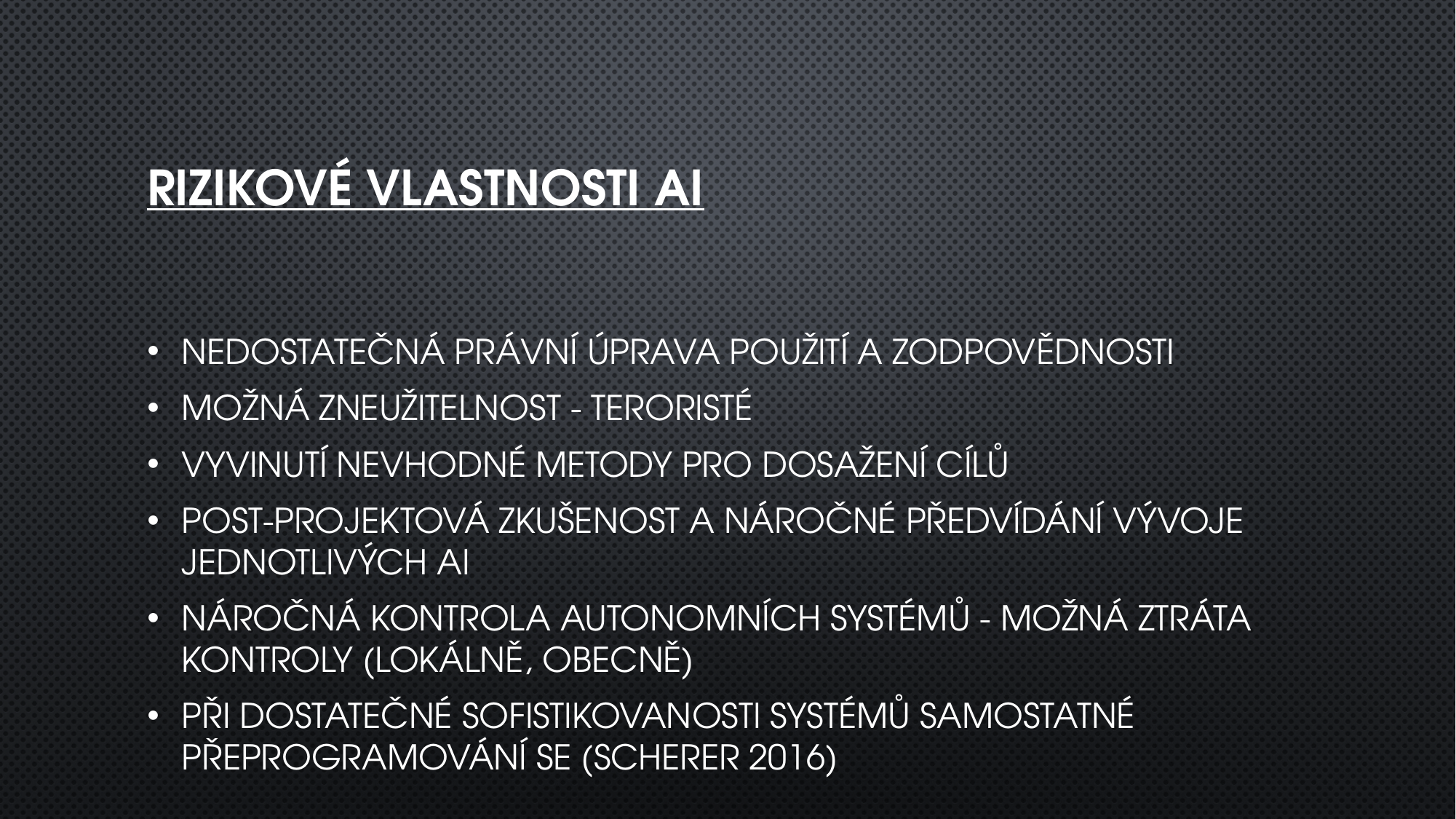

# Rizikové vlastnosti ai

Nedostatečná právní úprava použití a zodpovědnosti
možná zneužitelnost - teroristé
Vyvinutí nevhodné metody pro dosažení cílů
Post-projektová zkušenost a náročné předvídání vývoje jednotlivých ai
Náročná kontrola autonomních systémů - možná ztráta kontroly (lokálně, obecně)
Při dostatečné sofistikovanosti systémů samostatné přeprogramování se (scherer 2016)